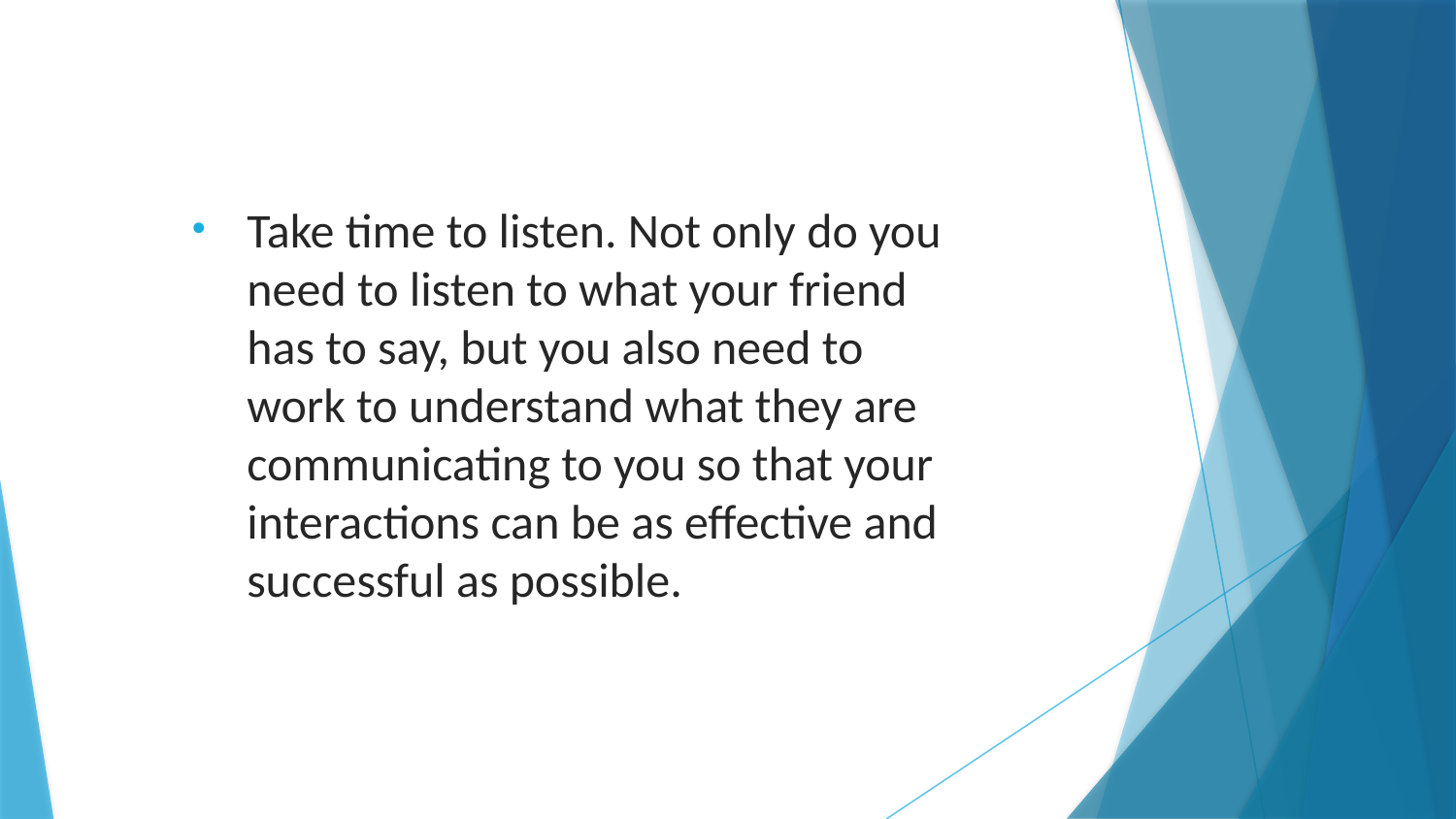

Take time to listen. Not only do you need to listen to what your friend has to say, but you also need to work to understand what they are communicating to you so that your interactions can be as effective and successful as possible.